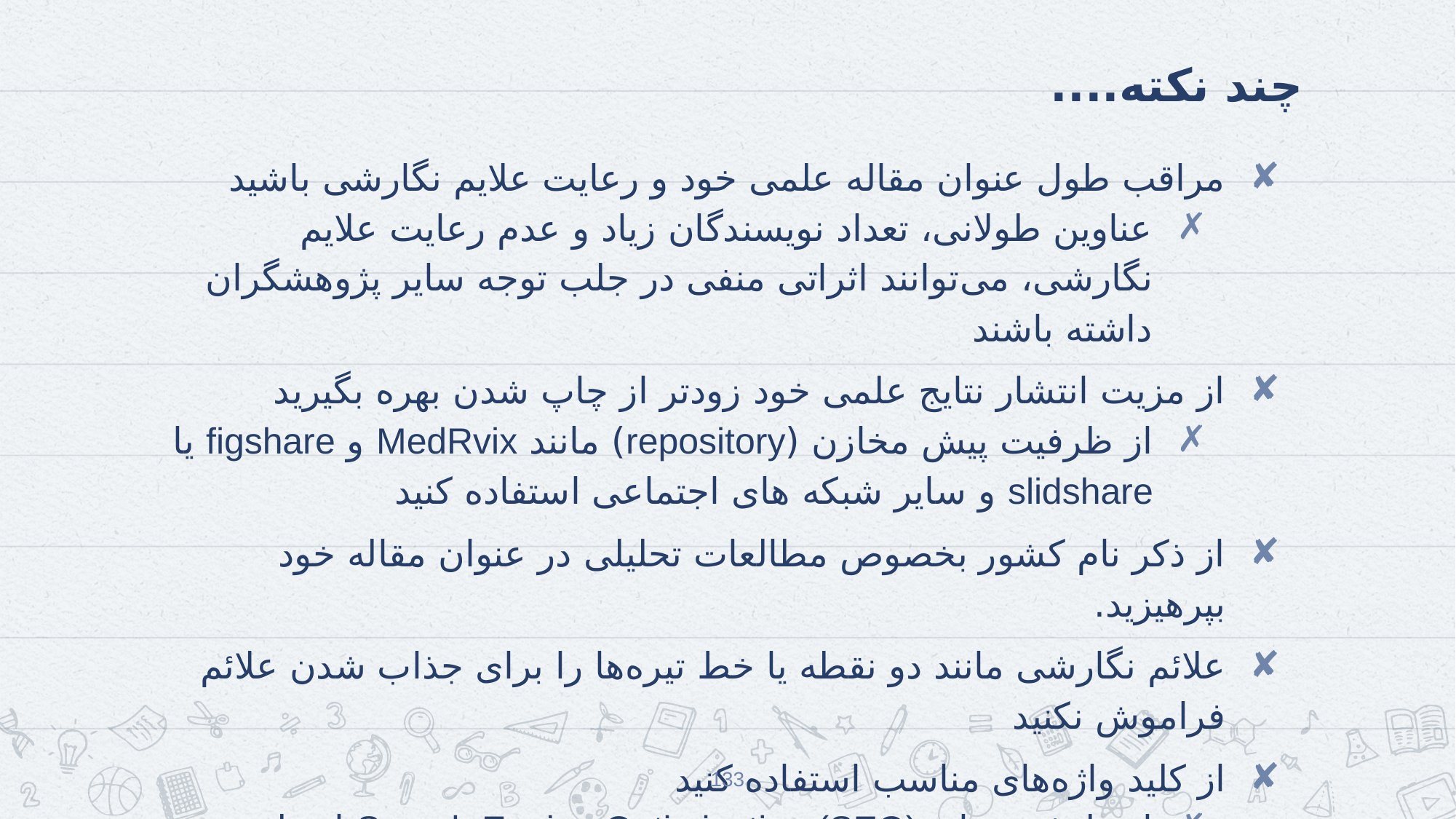

# چند نکته....
مراقب طول عنوان مقاله علمی خود و رعایت علایم نگارشی باشید
عناوین طولانی، تعداد نویسندگان زیاد و عدم رعایت علایم نگارشی، می‌توانند اثراتی منفی در جلب توجه سایر پژوهشگران داشته باشند
از مزیت انتشار نتایج علمی خود زودتر از چاپ شدن بهره بگیرید
از ظرفیت پیش مخازن (repository) مانند MedRvix و figshare یا slidshare و سایر شبکه های اجتماعی استفاده کنید
از ذکر نام کشور بخصوص مطالعات تحلیلی در عنوان مقاله خود بپرهیزید.
علائم نگارشی مانند دو نقطه یا خط تیره‌ها را برای جذاب شدن علائم فراموش نکنید
از کلید واژه‌های مناسب استفاده کنید
از ظرفیت های Search Engine Optimization (SEO) از طریق ابزارهای مناسب مانند (Jason Davies Word Cloud Generator -Tag Crowd -Tagxedo ) استفاده کنید.
133